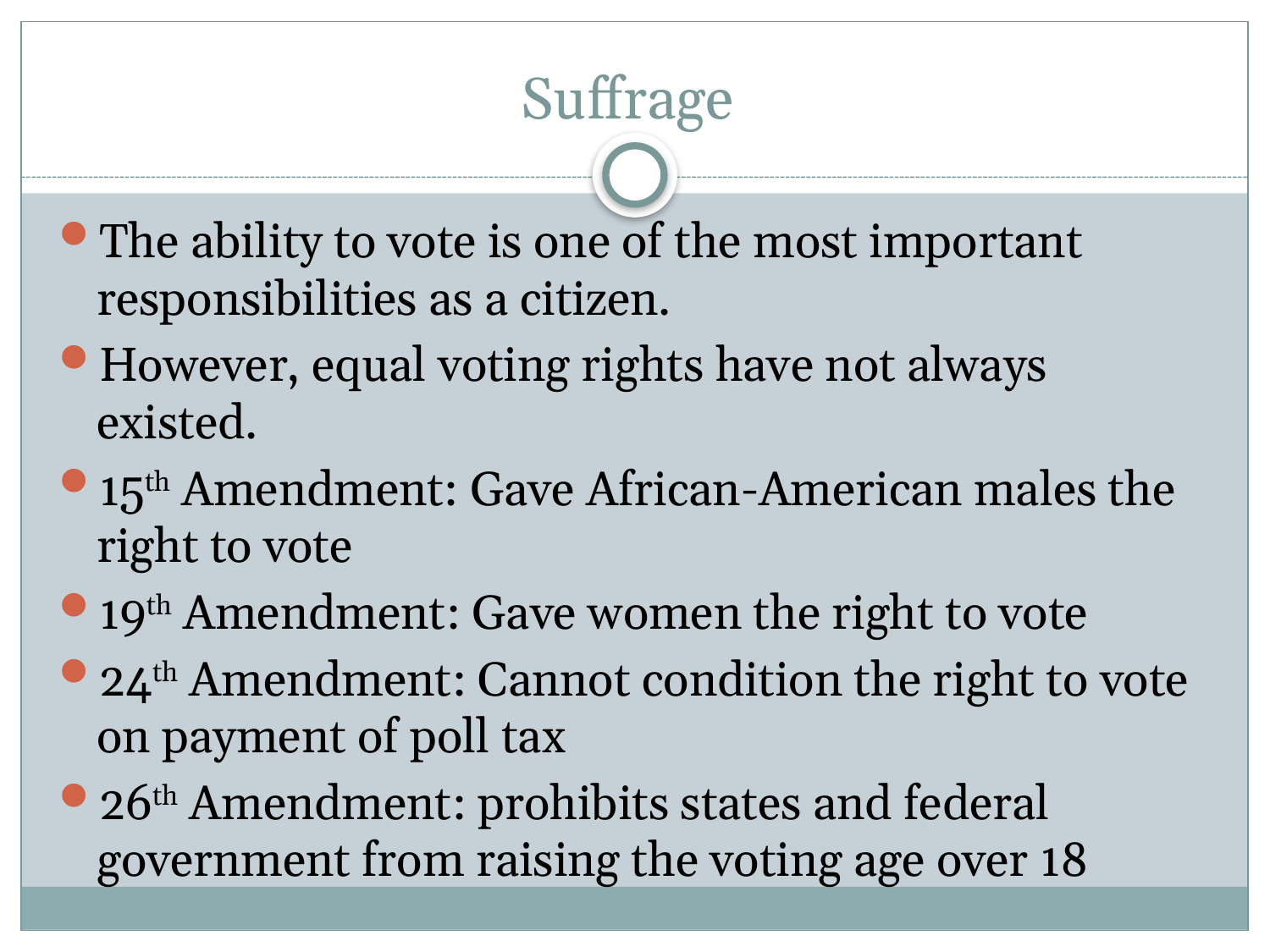

# Suffrage
The ability to vote is one of the most important responsibilities as a citizen.
However, equal voting rights have not always existed.
15th Amendment: Gave African-American males the right to vote
19th Amendment: Gave women the right to vote
24th Amendment: Cannot condition the right to vote on payment of poll tax
26th Amendment: prohibits states and federal government from raising the voting age over 18